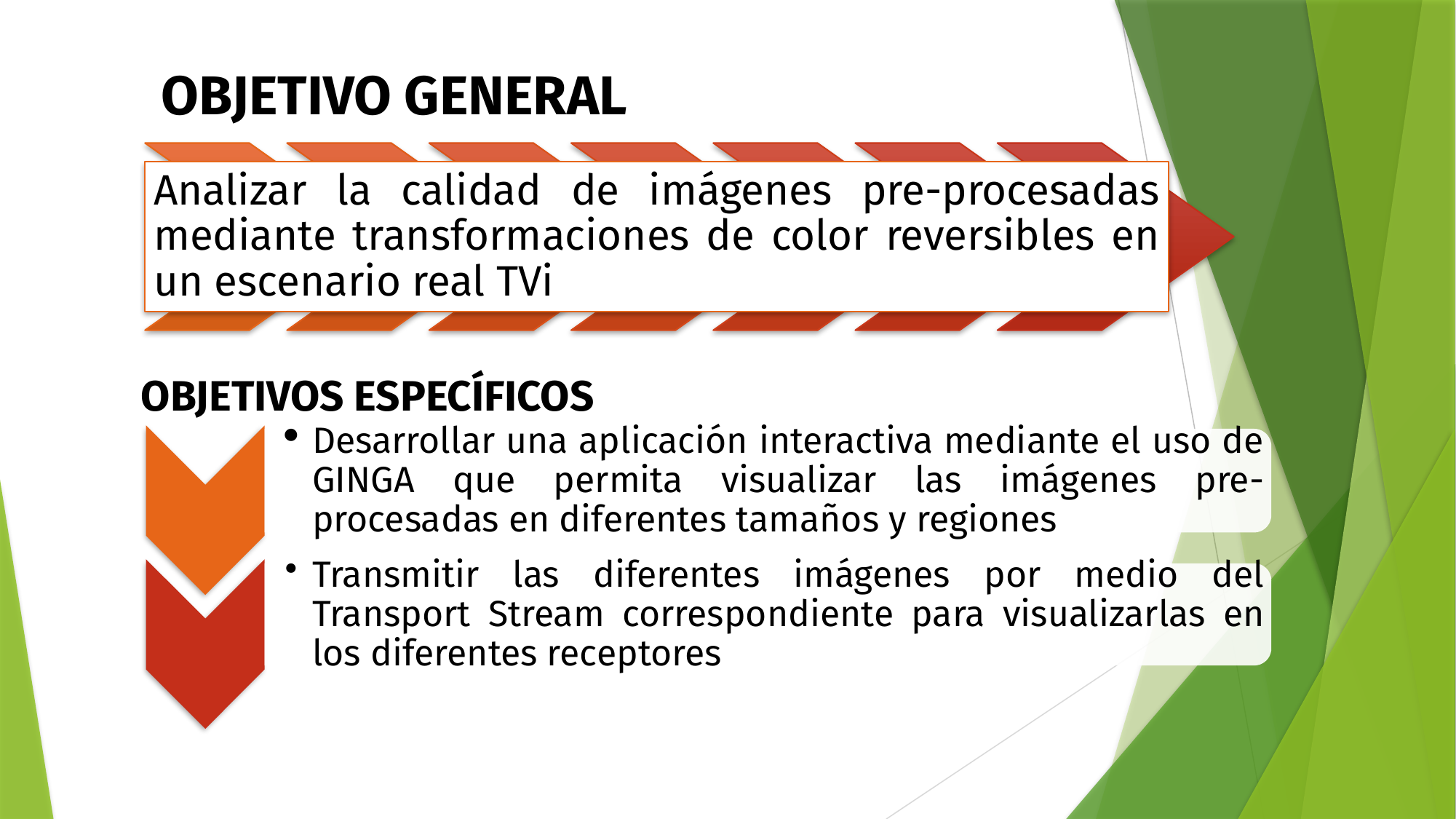

OBJETIVO GENERAL
Analizar la calidad de imágenes pre-procesadas mediante transformaciones de color reversibles en un escenario real TVi
OBJETIVOS ESPECÍFICOS

Desarrollar una aplicación interactiva mediante el uso de GINGA que permita visualizar las imágenes pre-procesadas en diferentes tamaños y regiones

Transmitir las diferentes imágenes por medio del Transport Stream correspondiente para visualizarlas en los diferentes receptores